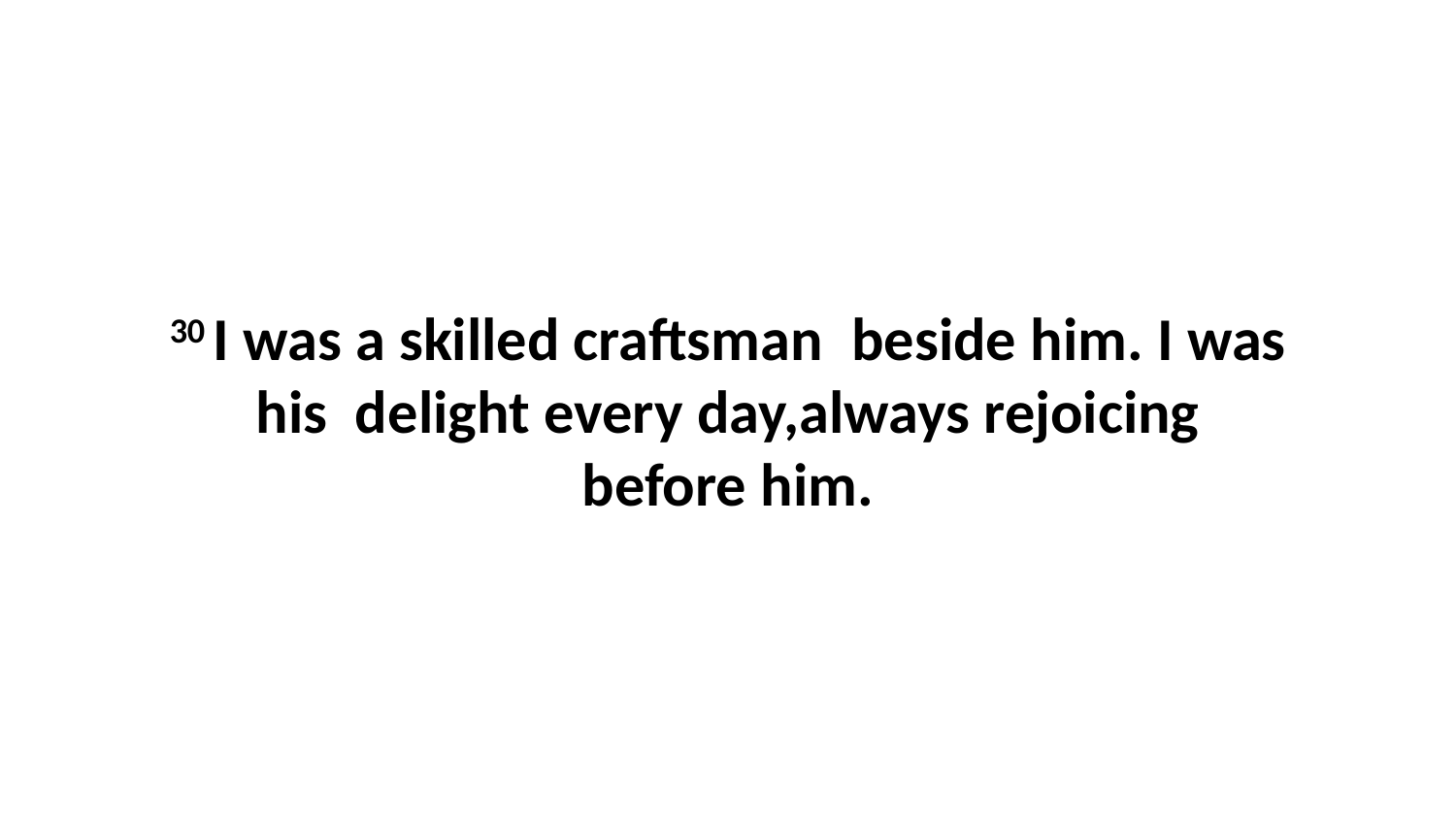

30 I was a skilled craftsman  beside him. I was his  delight every day,always rejoicing before him.